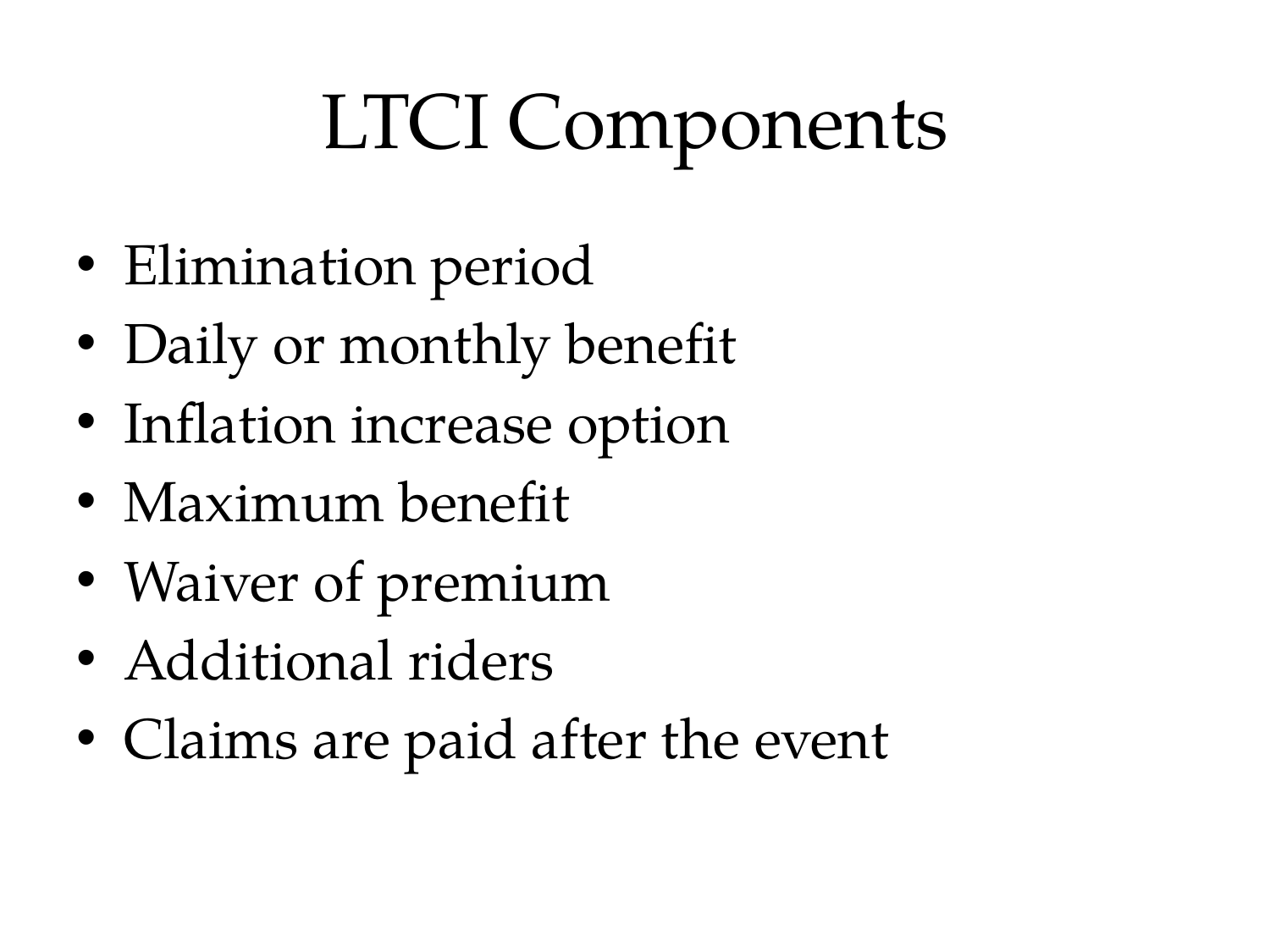

# LTCI Components
Elimination period
Daily or monthly benefit
Inflation increase option
Maximum benefit
Waiver of premium
Additional riders
Claims are paid after the event